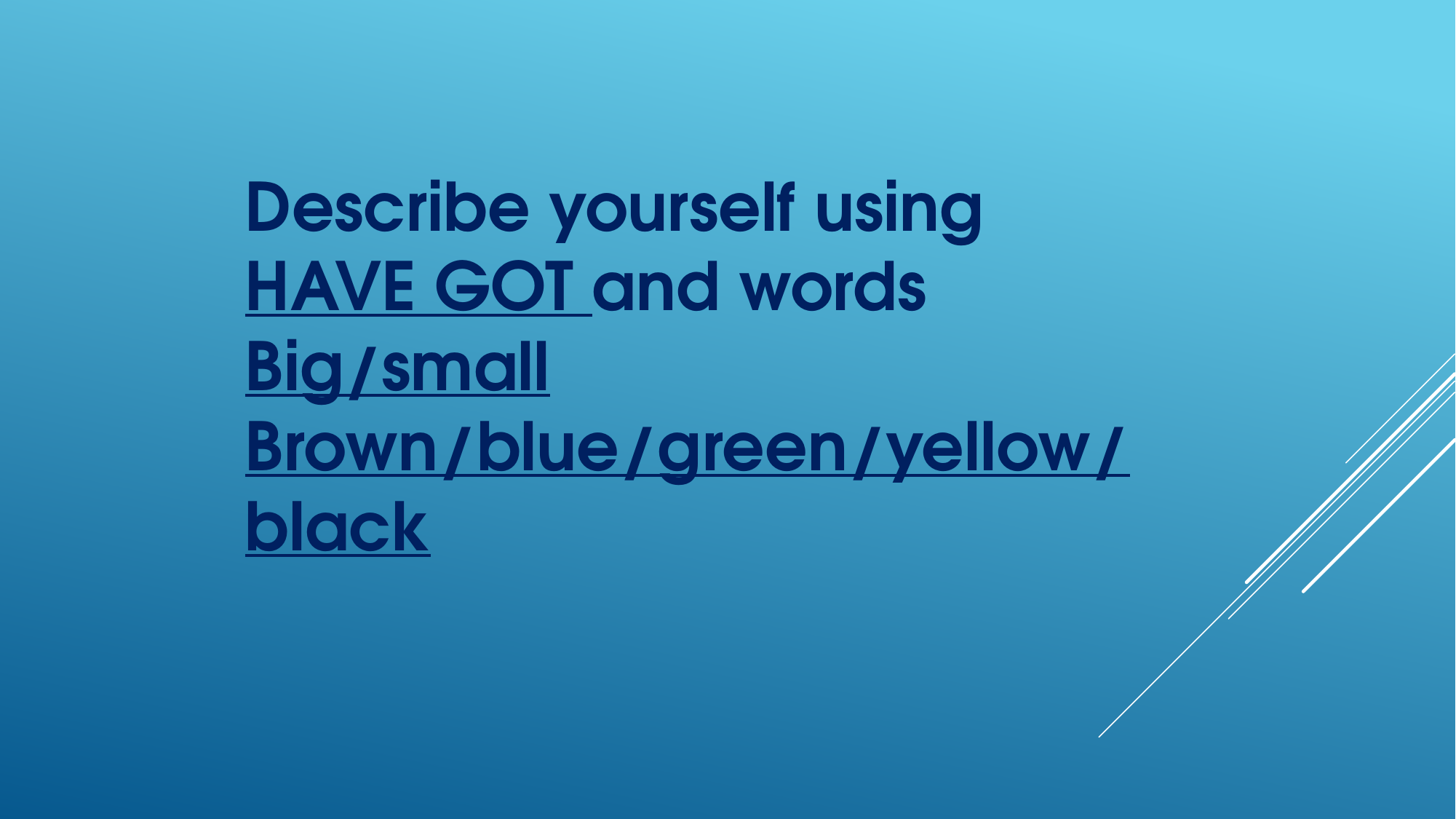

Describe yourself using
HAVE GOT and words
Big/small
Brown/blue/green/yellow/black